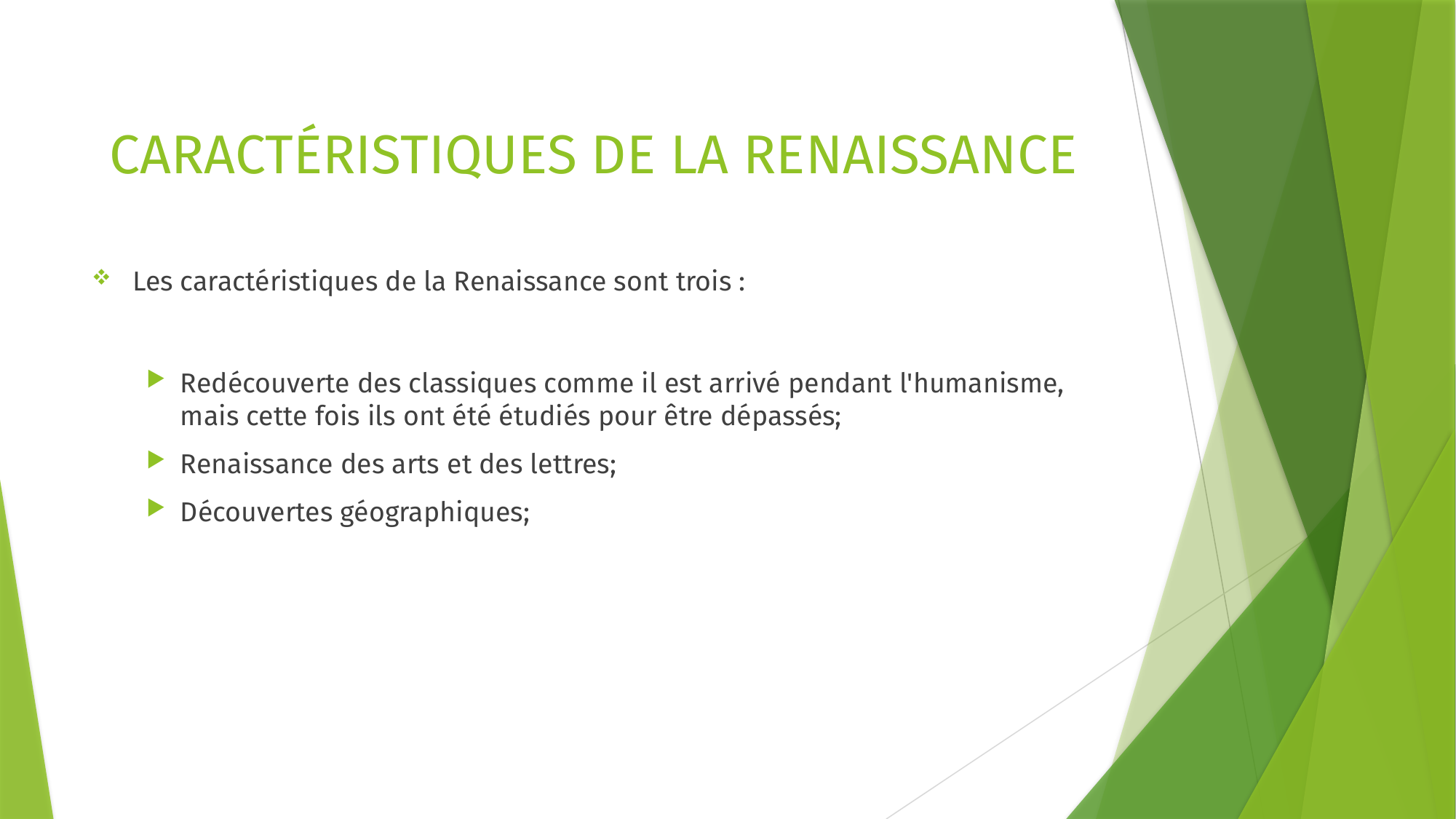

# CARACTÉRISTIQUES DE LA RENAISSANCE
Les caractéristiques de la Renaissance sont trois :

Redécouverte des classiques comme il est arrivé pendant l'humanisme, mais cette fois ils ont été étudiés pour être dépassés;
Renaissance des arts et des lettres;
Découvertes géographiques;